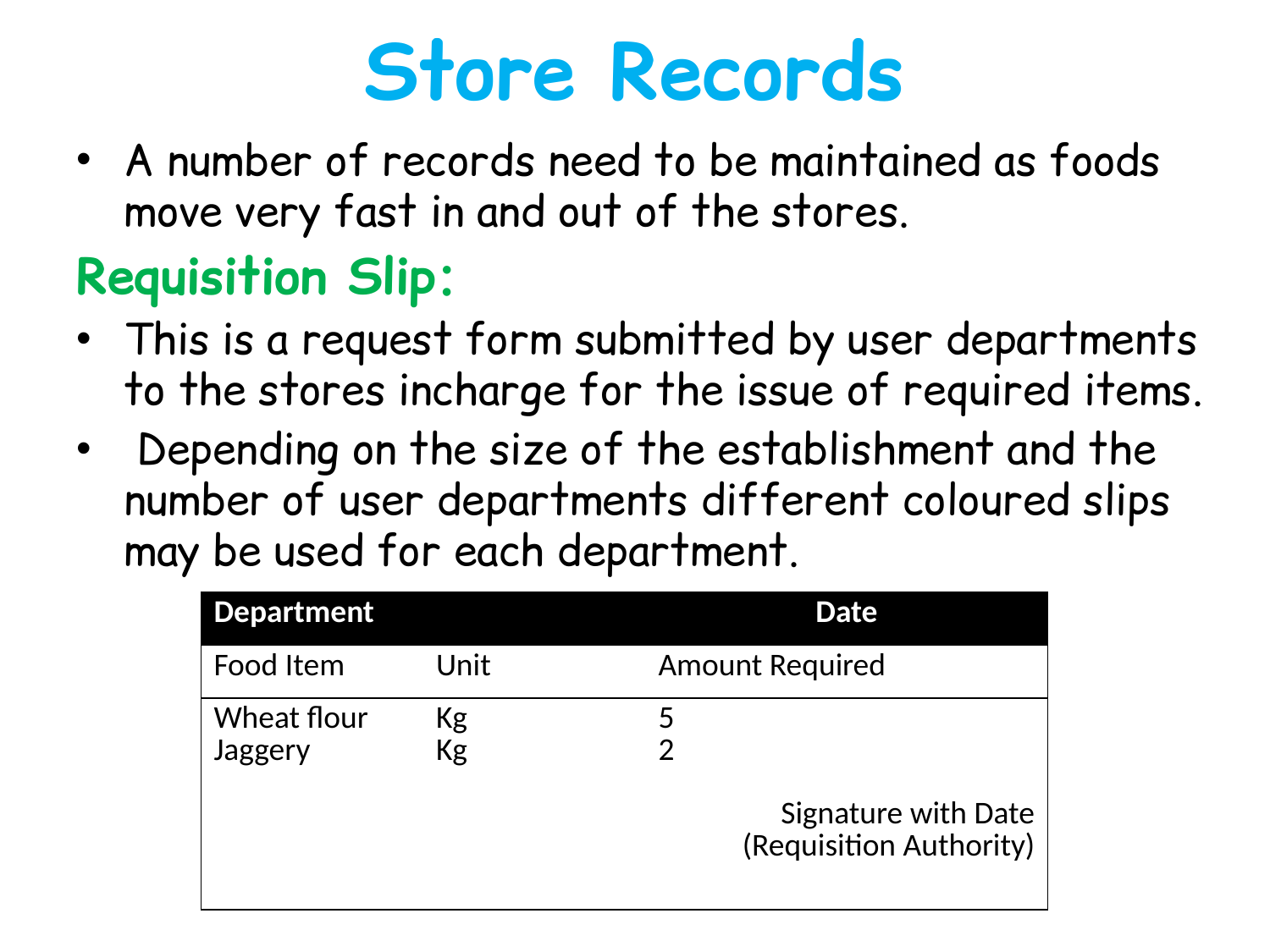

# Store Records
A number of records need to be maintained as foods move very fast in and out of the stores.
Requisition Slip:
This is a request form submitted by user departments to the stores incharge for the issue of required items.
 Depending on the size of the establishment and the number of user departments different coloured slips may be used for each department.

| Department |  | Date |
| --- | --- | --- |
| Food Item | Unit | Amount Required |
| Wheat flour Jaggery | Kg Kg | 5 2 Signature with Date (Requisition Authority) |